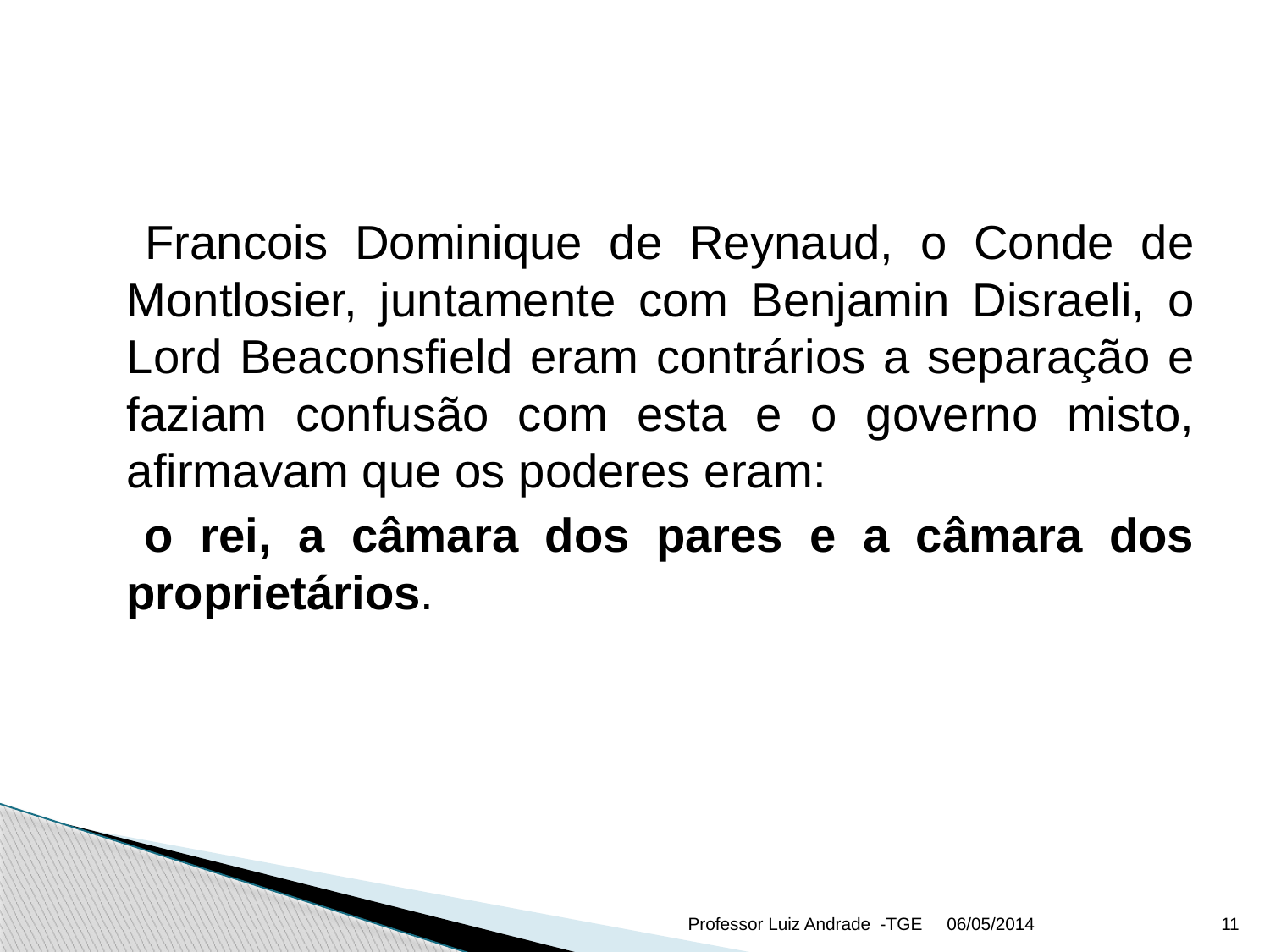

Francois Dominique de Reynaud, o Conde de Montlosier, juntamente com Benjamin Disraeli, o Lord Beaconsfield eram contrários a separação e faziam confusão com esta e o governo misto, afirmavam que os poderes eram:
  o rei, a câmara dos pares e a câmara dos proprietários.

Professor Luiz Andrade  -TGE
06/05/2014
11